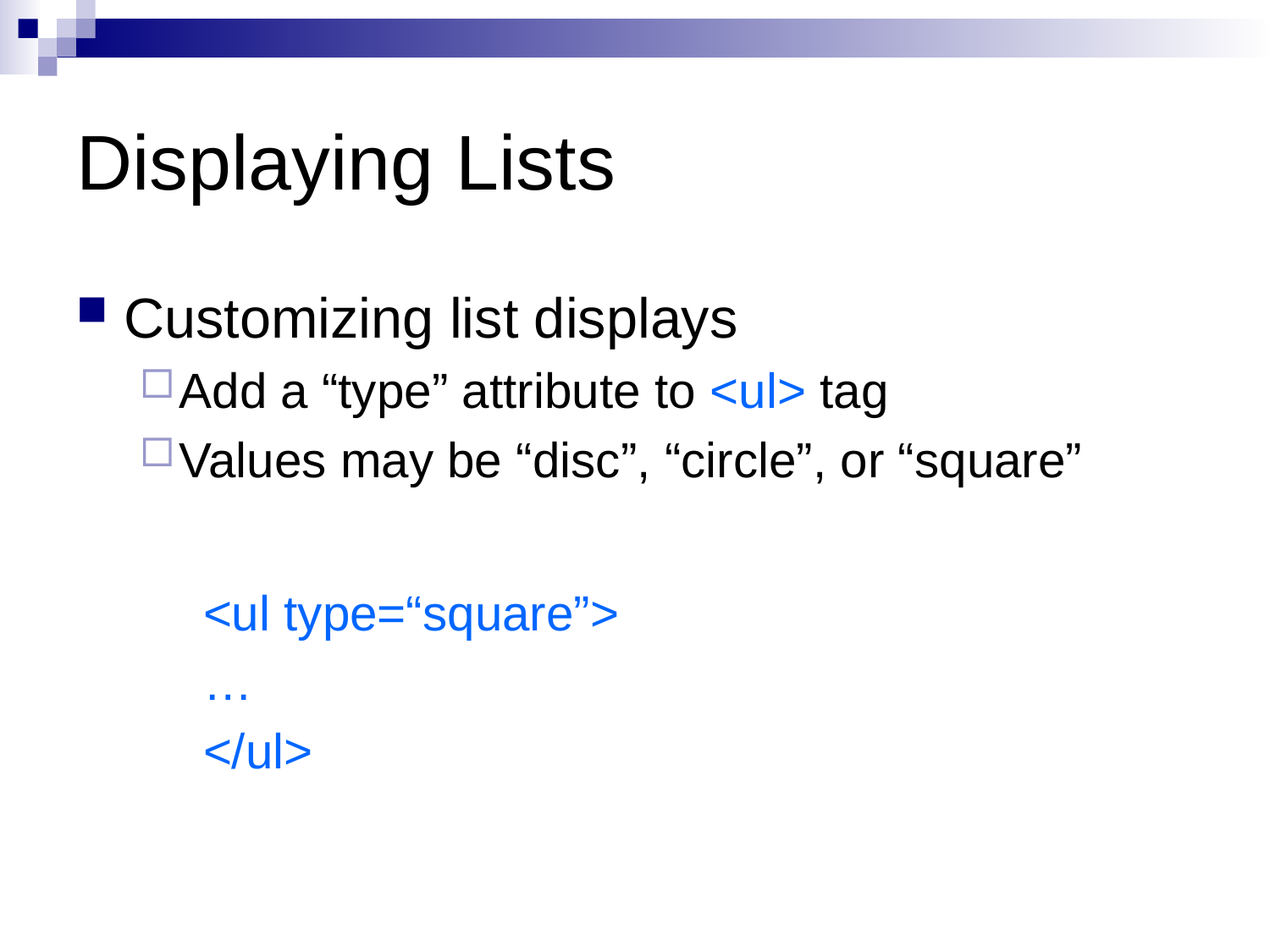

# Displaying Lists
Customizing list displays
Add a “type” attribute to <ul> tag
Values may be “disc”, “circle”, or “square”

<ul type=“square”>
…
</ul>